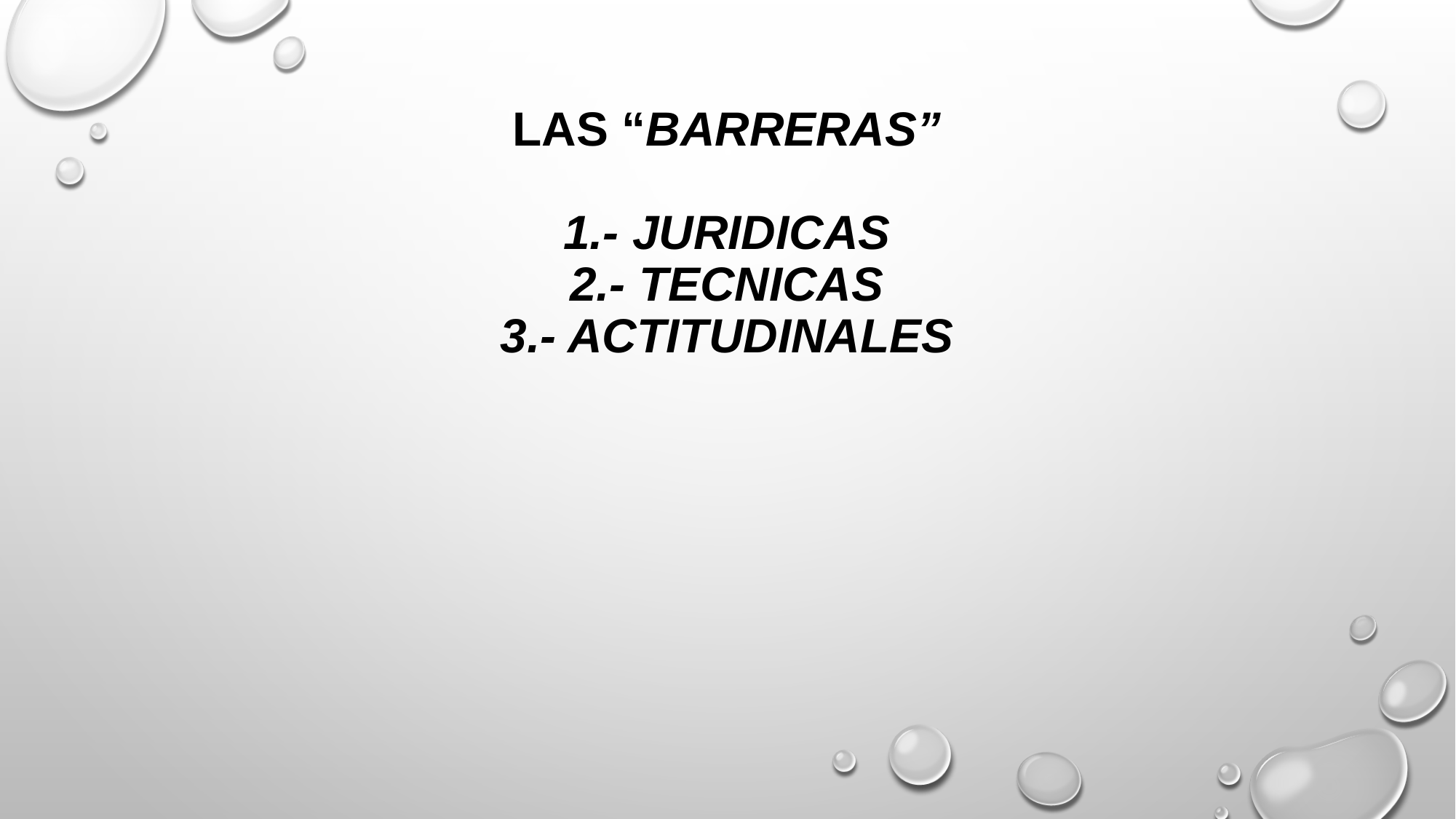

# LAS “BARRERAS” 1.- JURIDICAS 2.- TECNICAS 3.- ACTITUDINALES